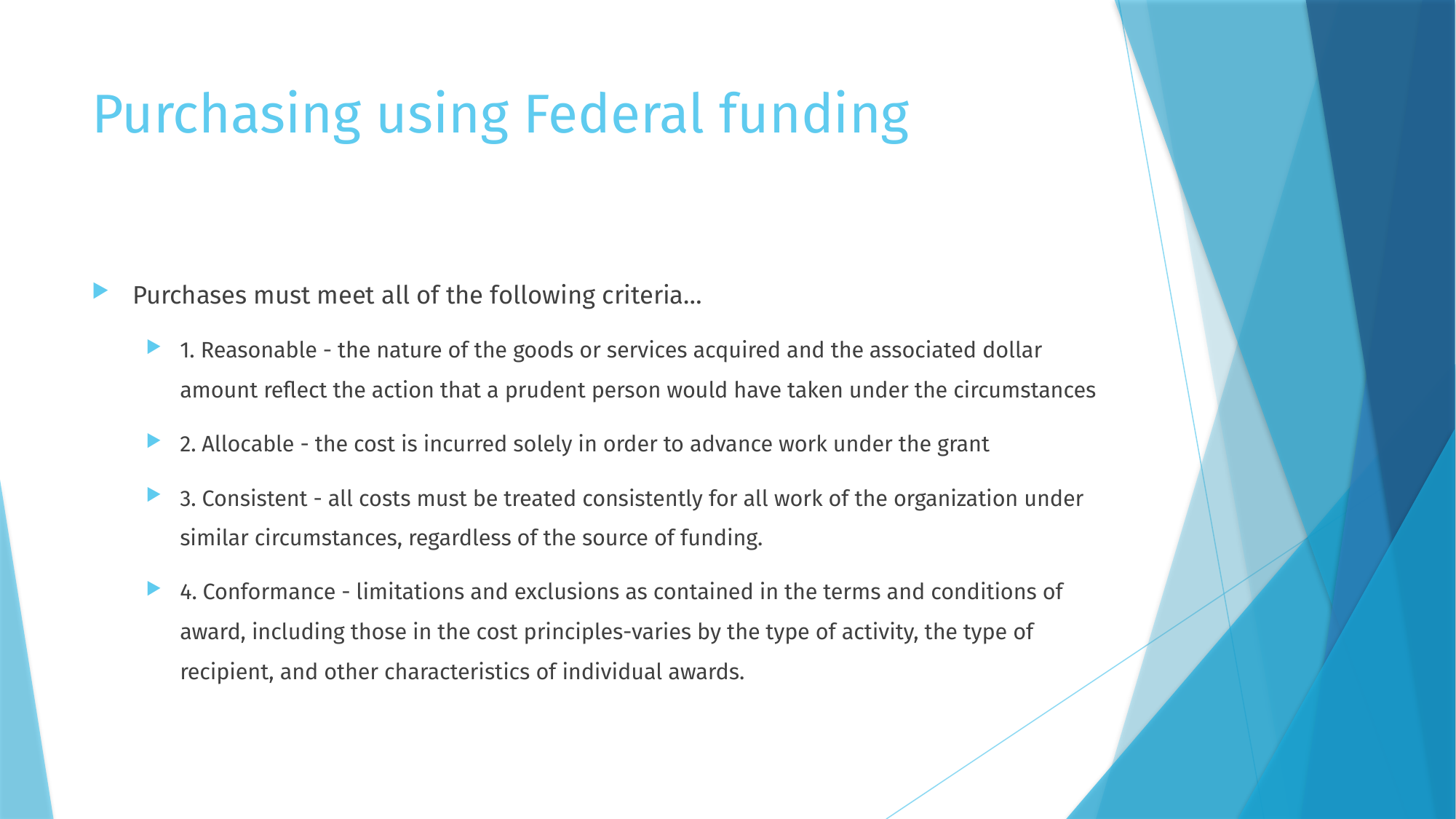

# Purchasing using Federal funding
Purchases must meet all of the following criteria…
1. Reasonable - the nature of the goods or services acquired and the associated dollar amount reflect the action that a prudent person would have taken under the circumstances
2. Allocable - the cost is incurred solely in order to advance work under the grant
3. Consistent - all costs must be treated consistently for all work of the organization under similar circumstances, regardless of the source of funding.
4. Conformance - limitations and exclusions as contained in the terms and conditions of award, including those in the cost principles-varies by the type of activity, the type of recipient, and other characteristics of individual awards.